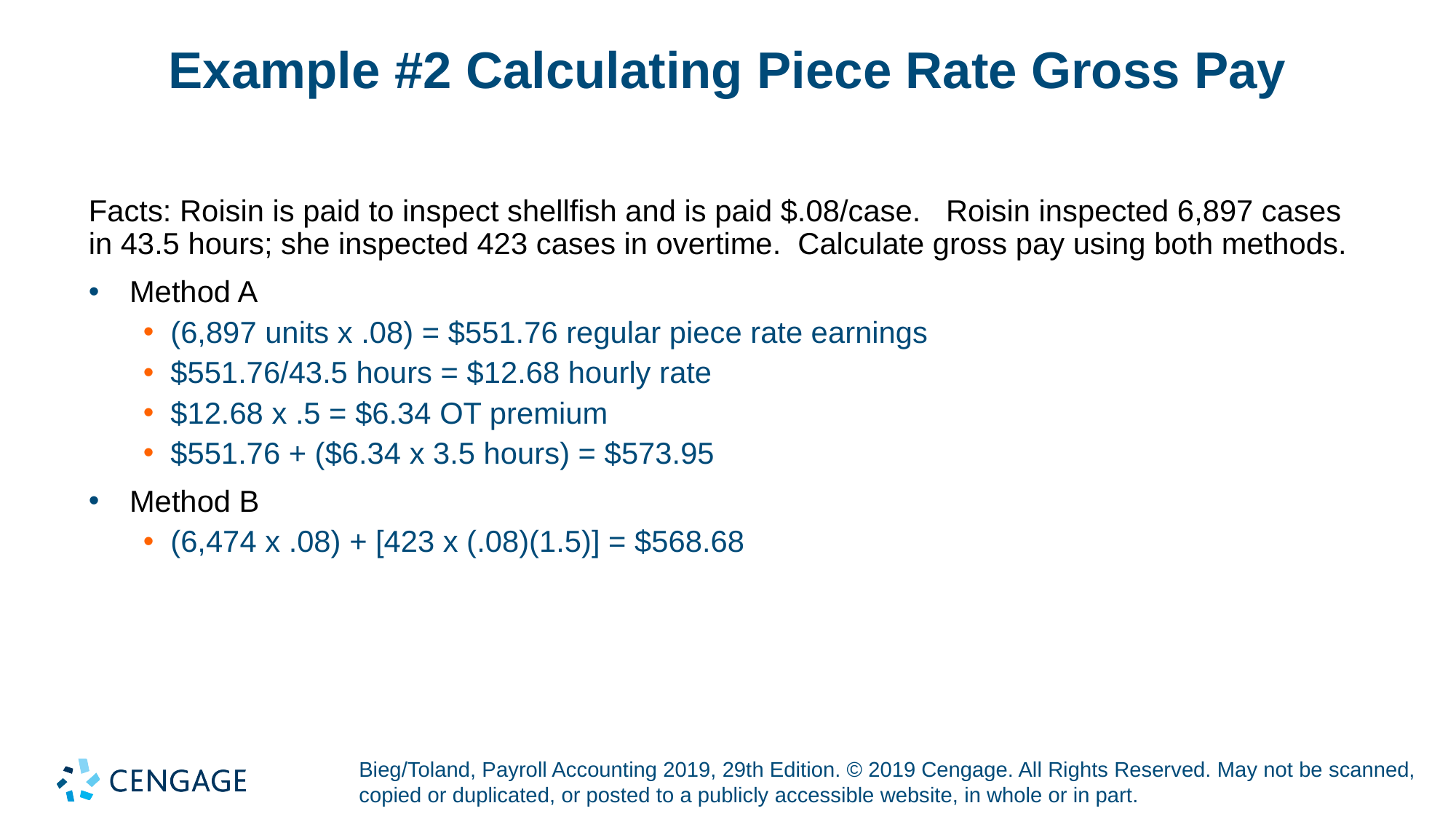

# Example #2 Calculating Piece Rate Gross Pay
Facts: Roisin is paid to inspect shellfish and is paid $.08/case.   Roisin inspected 6,897 cases in 43.5 hours; she inspected 423 cases in overtime.  Calculate gross pay using both methods.
Method A
(6,897 units x .08) = $551.76 regular piece rate earnings
$551.76/43.5 hours = $12.68 hourly rate
$12.68 x .5 = $6.34 OT premium
$551.76 + ($6.34 x 3.5 hours) = $573.95
Method B
(6,474 x .08) + [423 x (.08)(1.5)] = $568.68